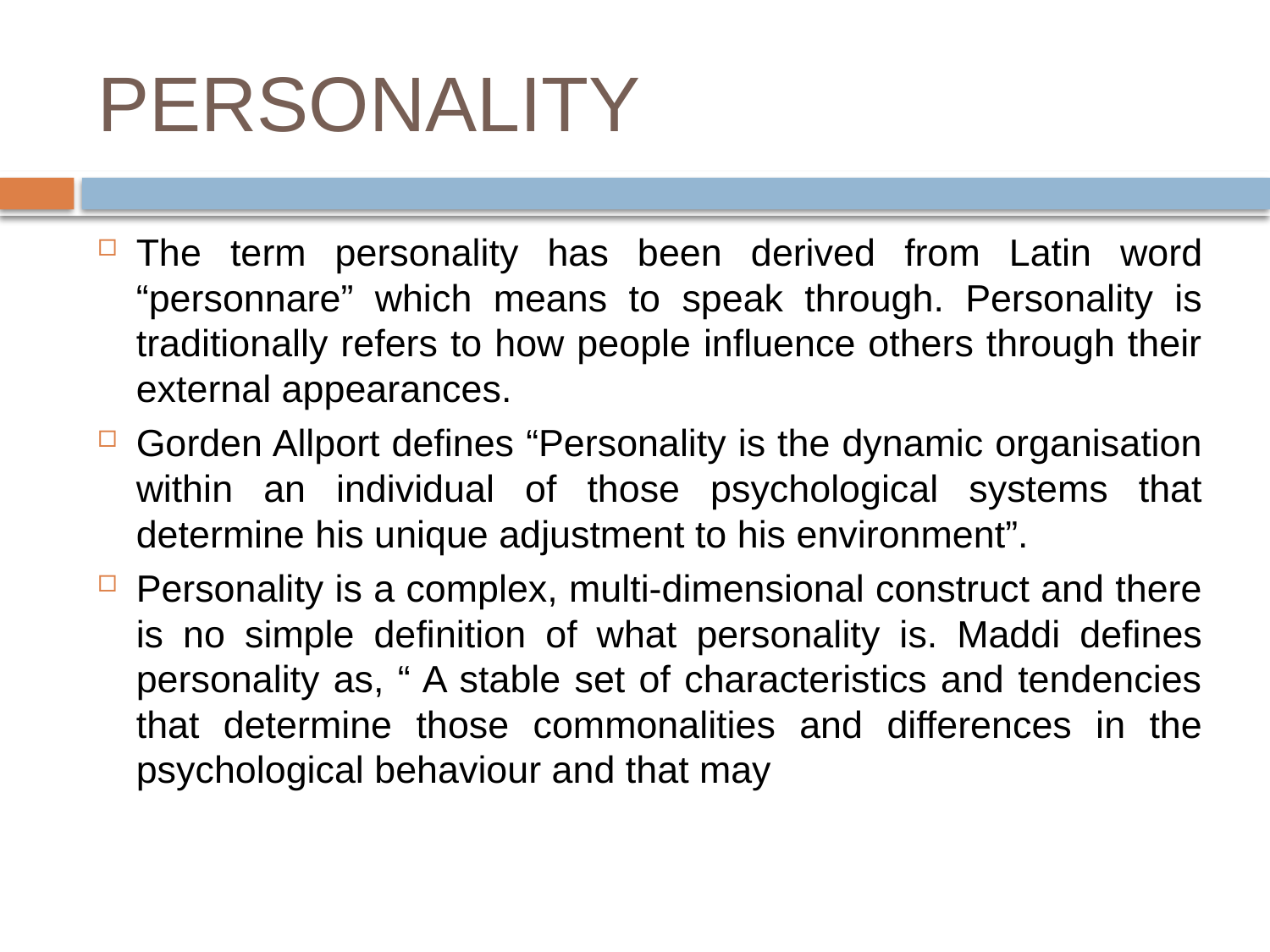

# PERSONALITY
The term personality has been derived from Latin word “personnare” which means to speak through. Personality is traditionally refers to how people influence others through their external appearances.
Gorden Allport defines “Personality is the dynamic organisation within an individual of those psychological systems that determine his unique adjustment to his environment”.
Personality is a complex, multi-dimensional construct and there is no simple definition of what personality is. Maddi defines personality as, “ A stable set of characteristics and tendencies that determine those commonalities and differences in the psychological behaviour and that may